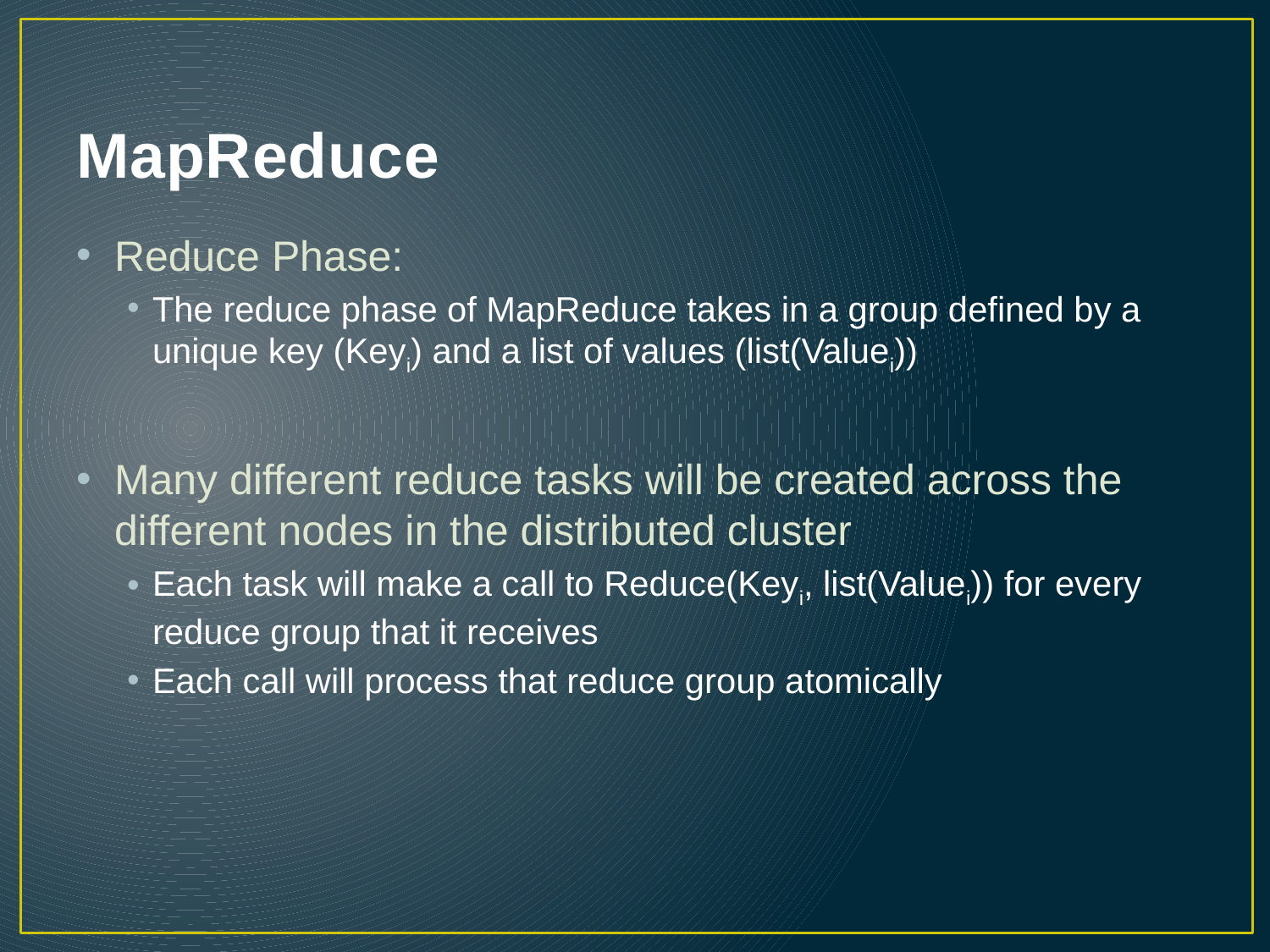

# MapReduce
Reduce Phase:
The reduce phase of MapReduce takes in a group defined by a unique key (Keyi) and a list of values (list(Valuei))

Many different reduce tasks will be created across the different nodes in the distributed cluster
Each task will make a call to Reduce(Keyi, list(Valuei)) for every reduce group that it receives
Each call will process that reduce group atomically